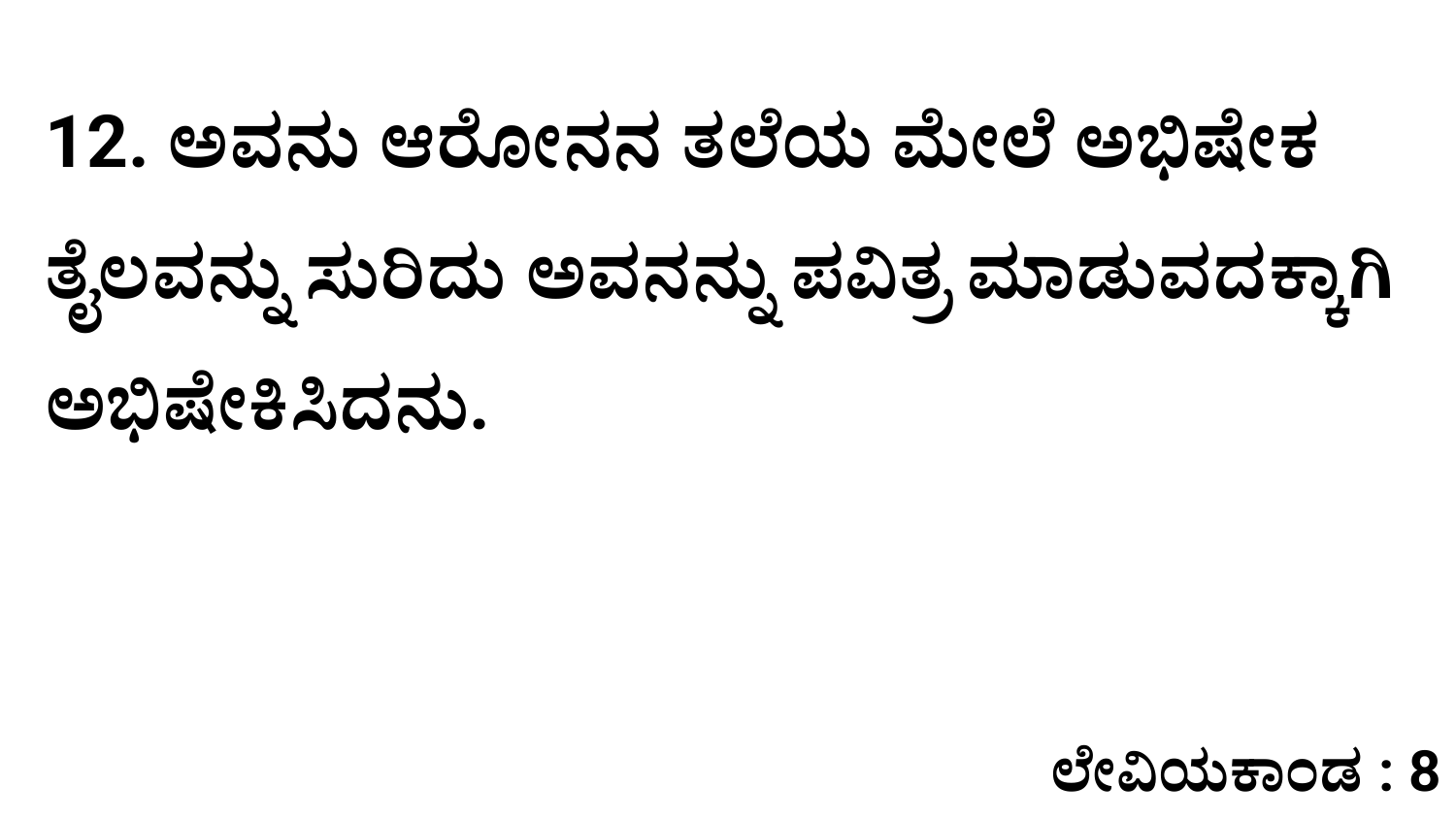

12. ಅವನು ಆರೋನನ ತಲೆಯ ಮೇಲೆ ಅಭಿಷೇಕ ತೈಲವನ್ನು ಸುರಿದು ಅವನನ್ನು ಪವಿತ್ರ ಮಾಡುವದಕ್ಕಾಗಿ ಅಭಿಷೇಕಿಸಿದನು.
ಲೇವಿಯಕಾಂಡ : 8